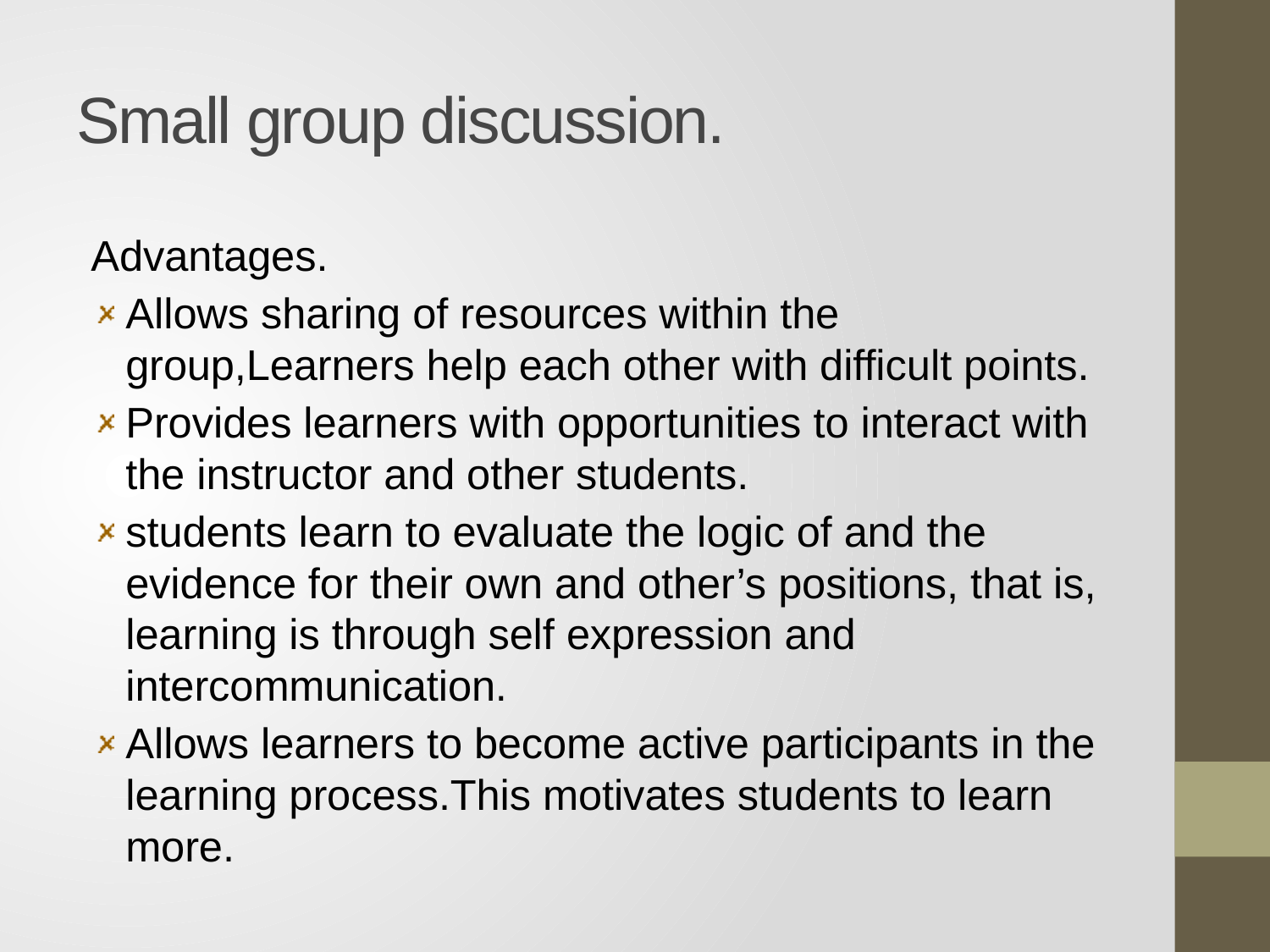

# Small group discussion.
Advantages.
Allows sharing of resources within the group,Learners help each other with difficult points.
Provides learners with opportunities to interact with the instructor and other students.
students learn to evaluate the logic of and the evidence for their own and other’s positions, that is, learning is through self expression and intercommunication.
Allows learners to become active participants in the learning process.This motivates students to learn more.